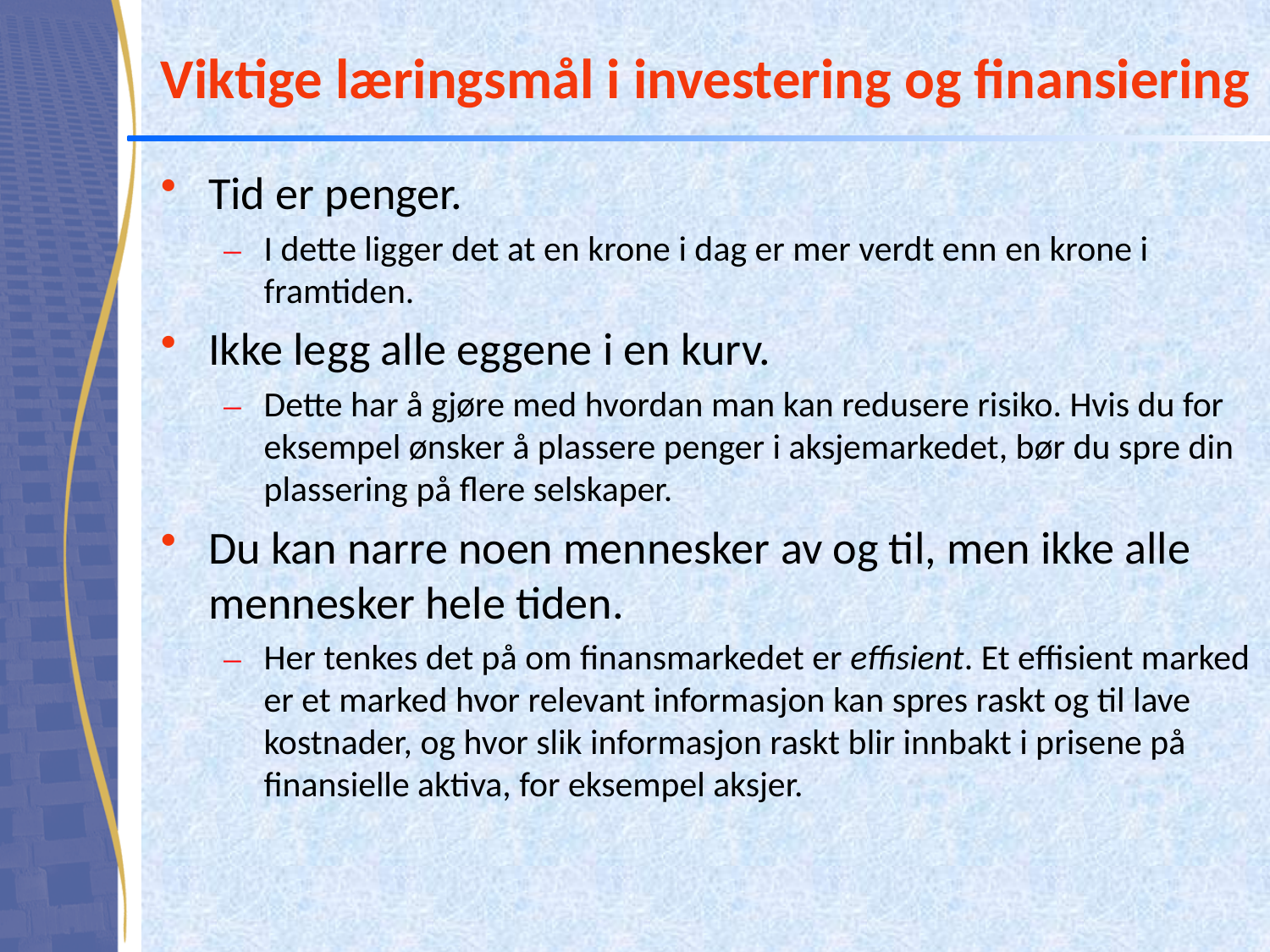

# Viktige læringsmål i investering og finansiering
Tid er penger.
I dette ligger det at en krone i dag er mer verdt enn en krone i framtiden.
Ikke legg alle eggene i en kurv.
Dette har å gjøre med hvordan man kan redusere risiko. Hvis du for eksempel ønsker å plassere penger i aksjemarkedet, bør du spre din plassering på flere selskaper.
Du kan narre noen mennesker av og til, men ikke alle mennesker hele tiden.
Her tenkes det på om finansmarkedet er effisient. Et effisient marked er et marked hvor relevant informasjon kan spres raskt og til lave kostnader, og hvor slik informasjon raskt blir innbakt i prisene på finansielle aktiva, for eksempel aksjer.